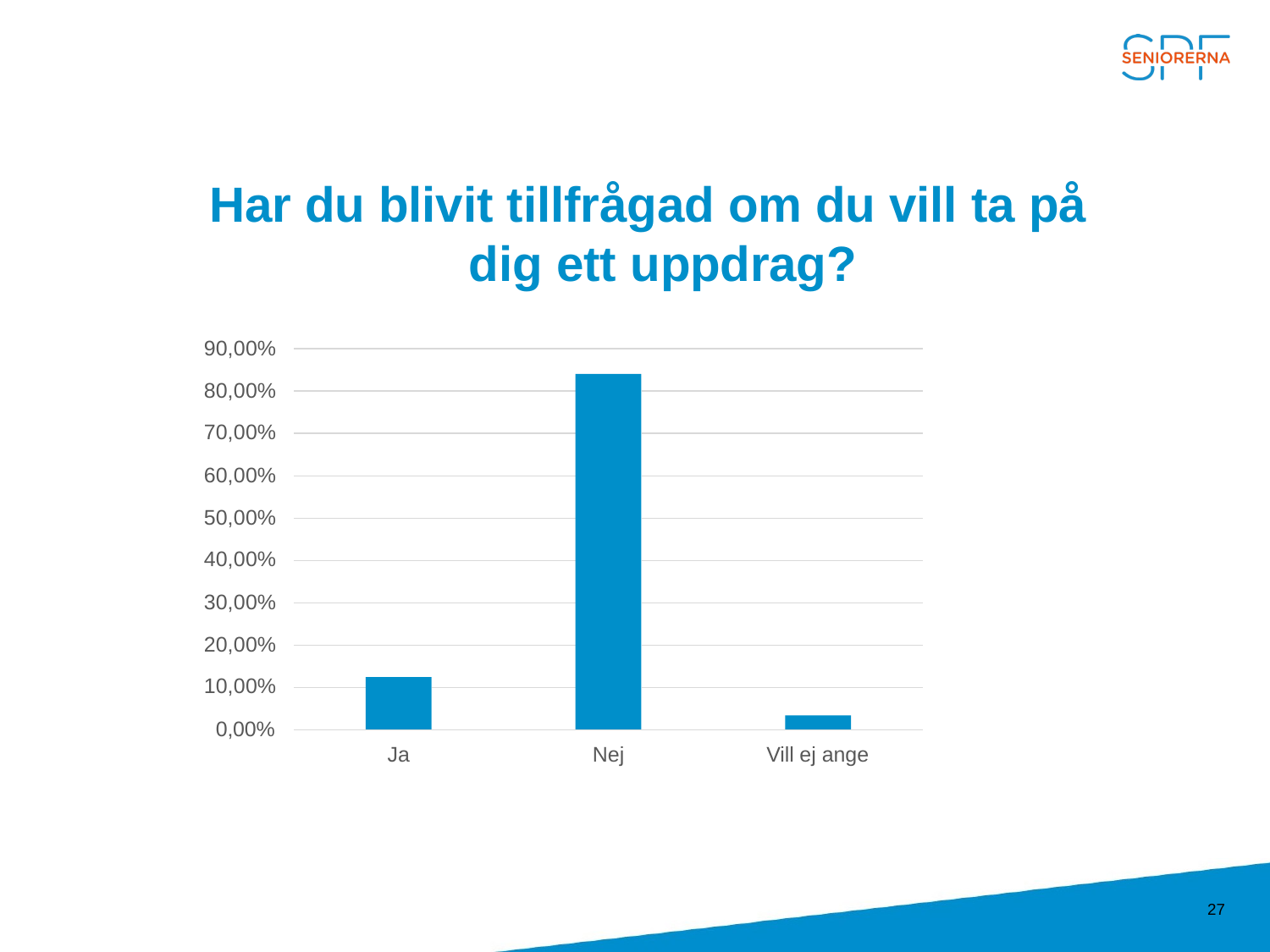

# Har du blivit tillfrågad om du vill ta på  dig ett uppdrag?
90,00%
80,00%
70,00%
60,00%
50,00%
40,00%
30,00%
20,00%
10,00%
0,00%

Ja
Nej
Vill ej ange
27